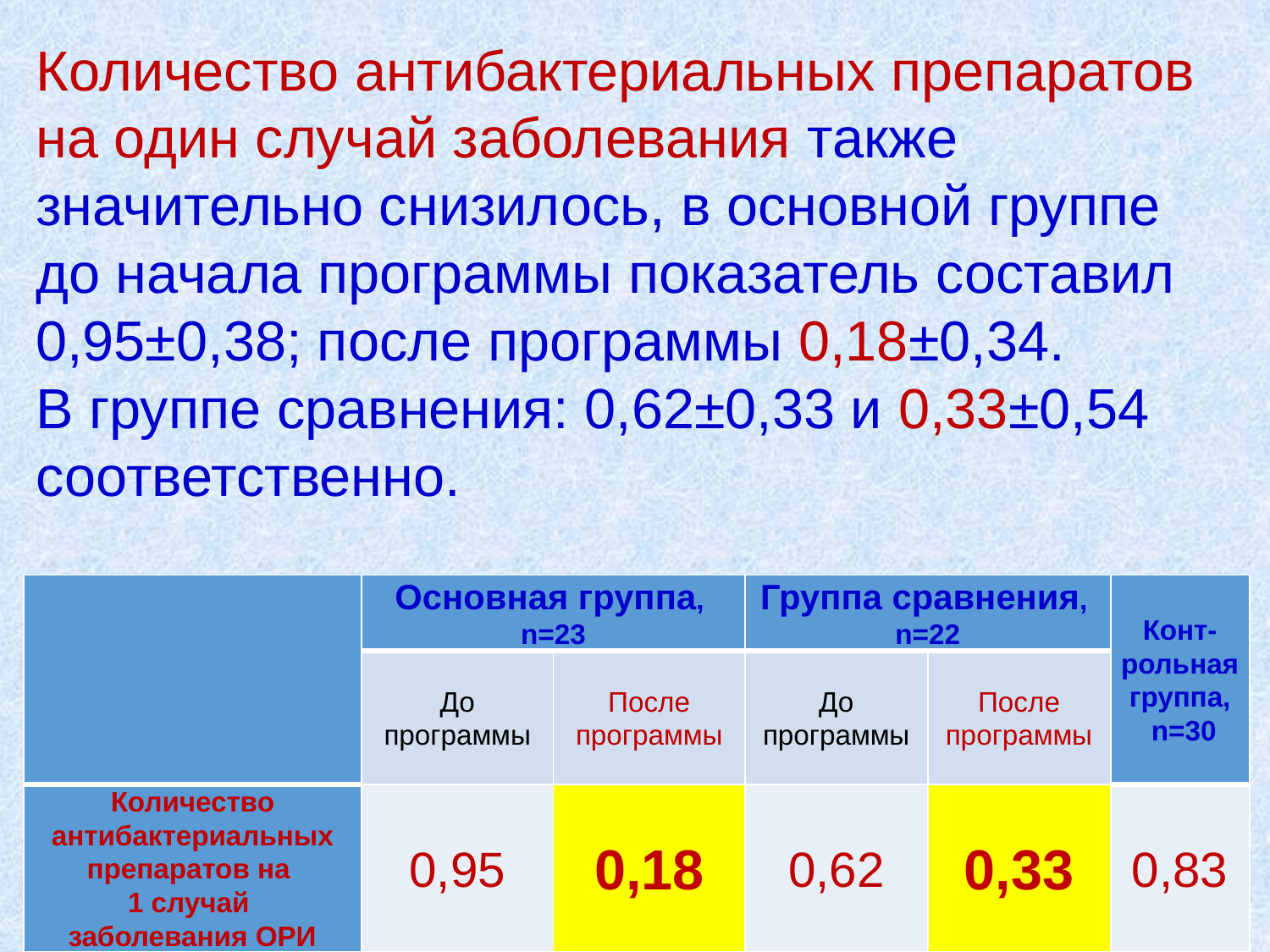

Количество антибактериальных препаратов на один случай заболевания также значительно снизилось, в основной группе до начала программы показатель составил 0,95±0,38; после программы 0,18±0,34.
В группе сравнения: 0,62±0,33 и 0,33±0,54 соответственно.
|  | Основная группа, n=23 |  | Группа сравнения, n=22 |  | Конт-рольная группа, n=30 |
| --- | --- | --- | --- | --- | --- |
|  | До программы | После программы | До программы | После программы |  |
| Количество антибактериальных препаратов на 1 случай заболевания ОРИ | 0,95 | 0,18 | 0,62 | 0,33 | 0,83 |